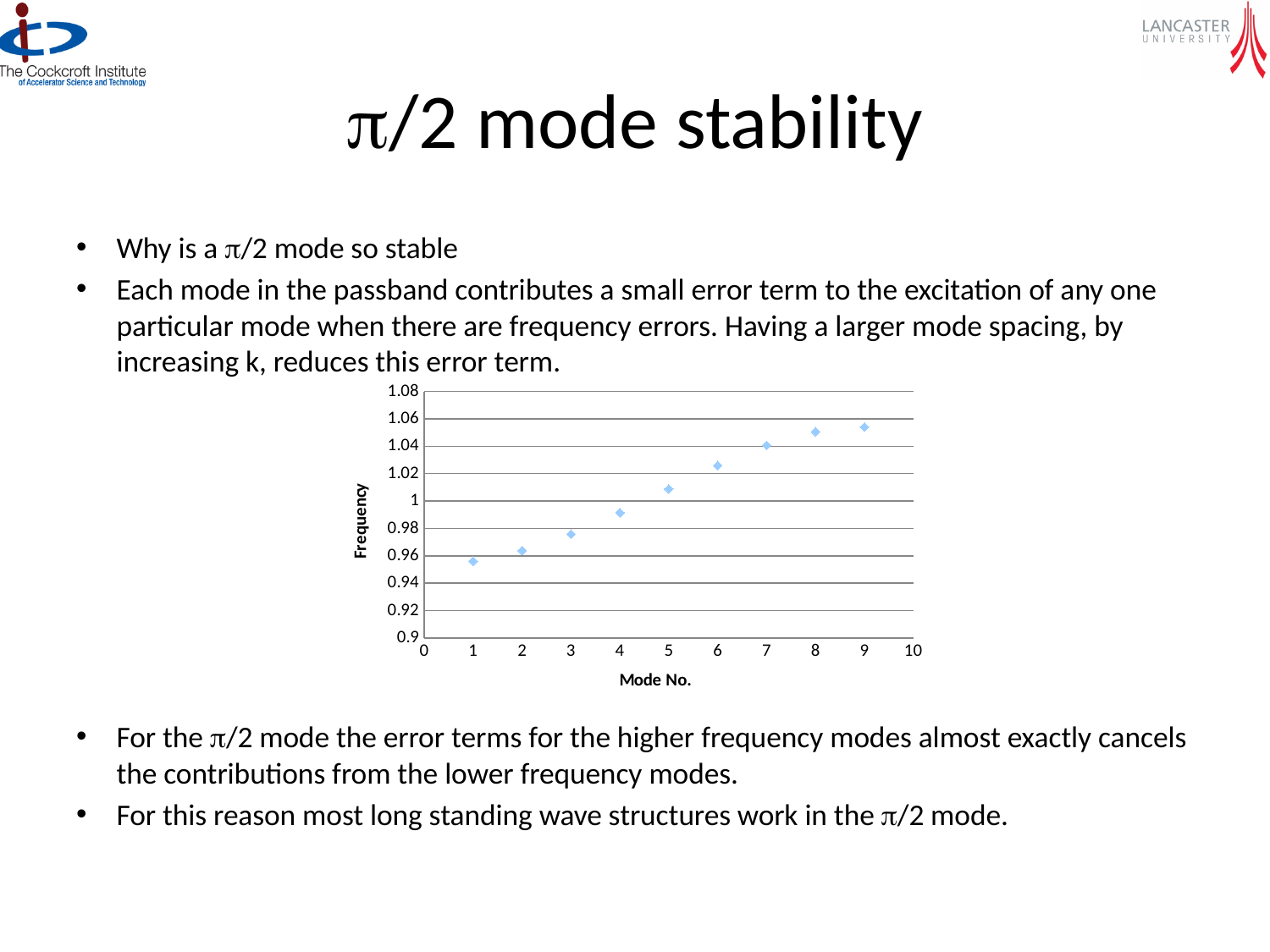

# π/2 mode stability
Why is a π/2 mode so stable
Each mode in the passband contributes a small error term to the excitation of any one particular mode when there are frequency errors. Having a larger mode spacing, by increasing k, reduces this error term.

For the π/2 mode the error terms for the higher frequency modes almost exactly cancels the contributions from the lower frequency modes.
For this reason most long standing wave structures work in the π/2 mode.

### Chart

| Category |  |
|---|---|